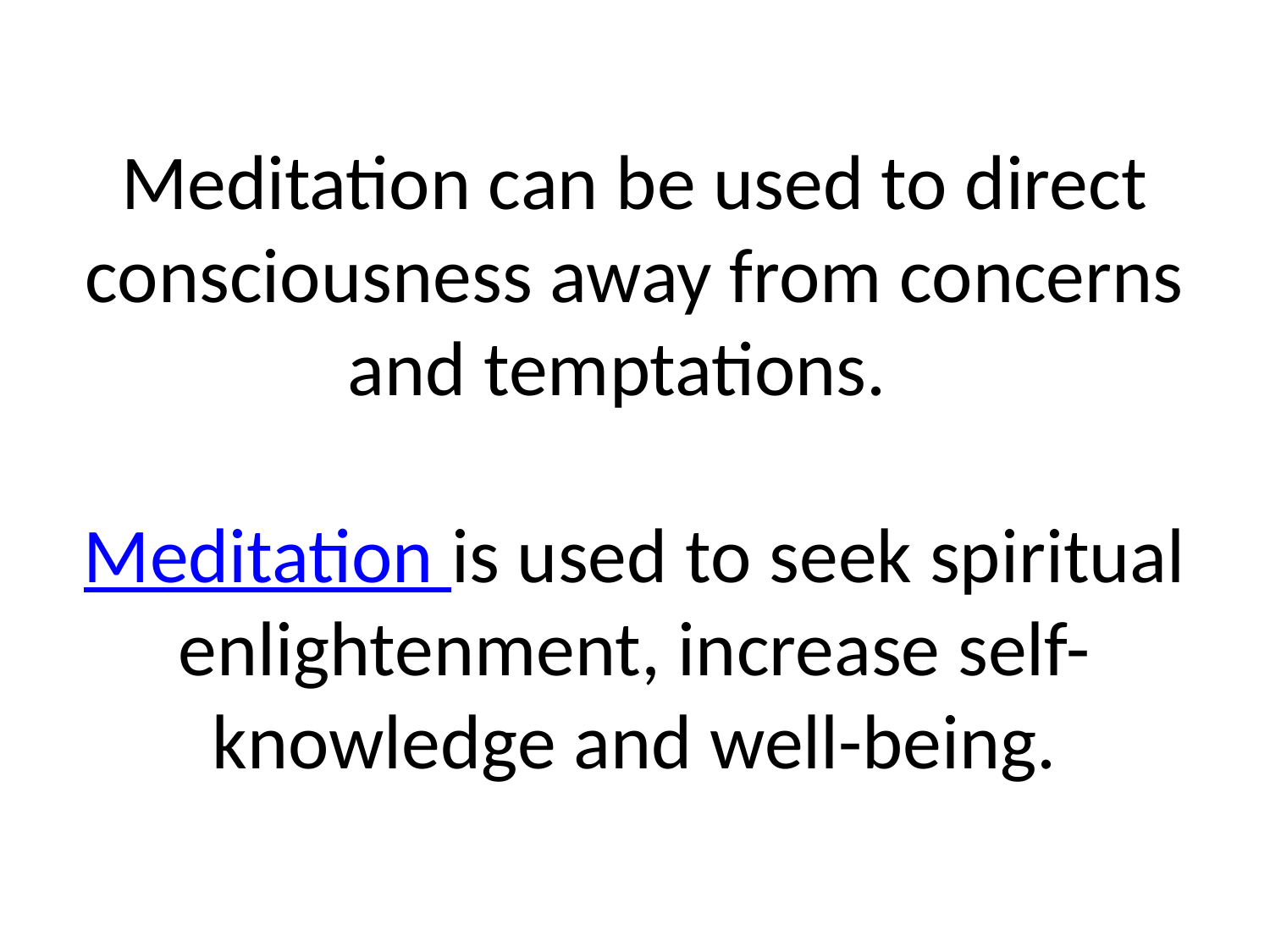

# Meditation can be used to direct consciousness away from concerns and temptations. Meditation is used to seek spiritual enlightenment, increase self-knowledge and well-being.